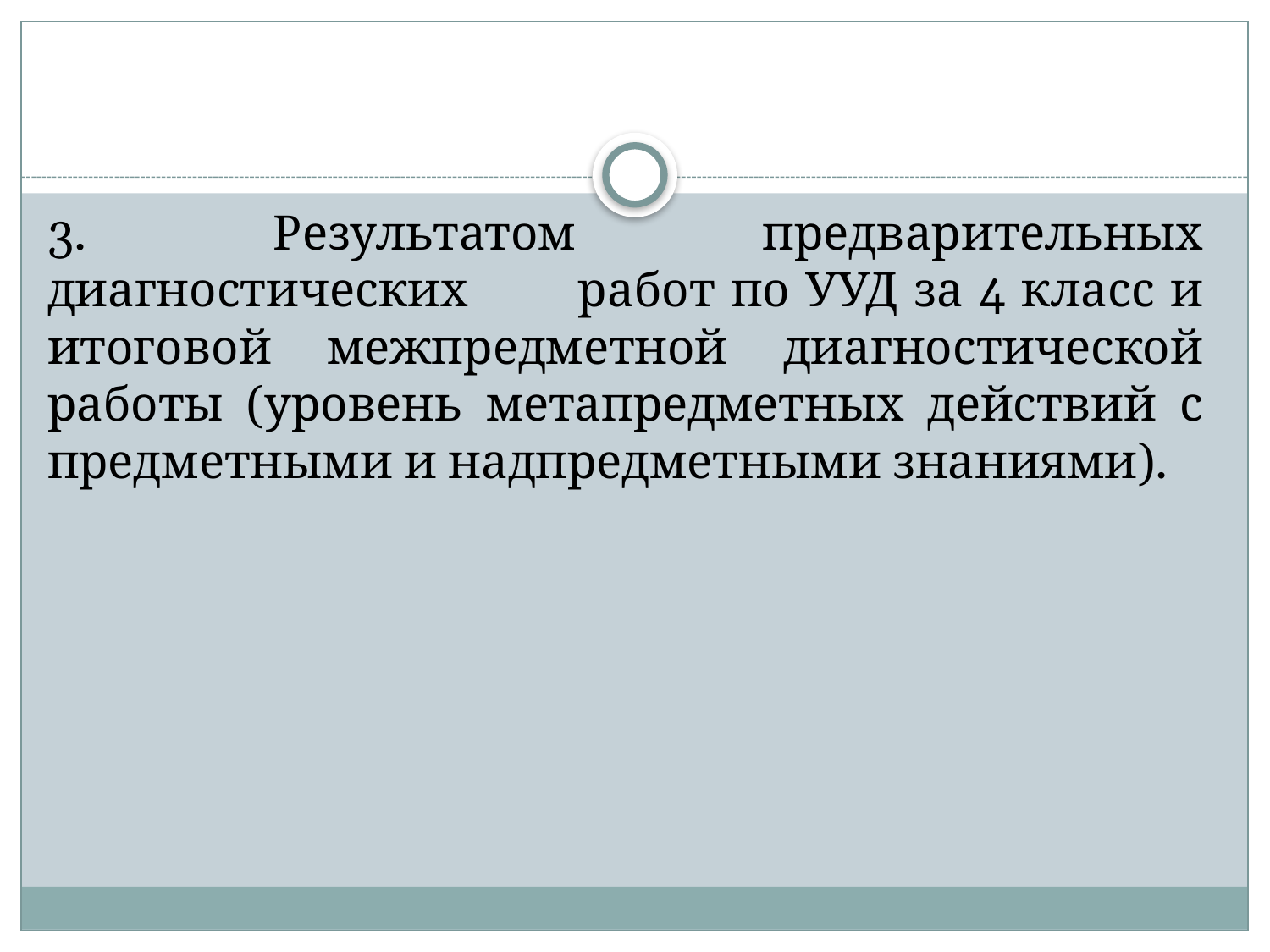

#
3. Результатом предварительных диагностических       работ по УУД за 4 класс и итоговой межпредметной диагностической работы (уровень метапредметных действий с предметными и надпредметными знаниями).